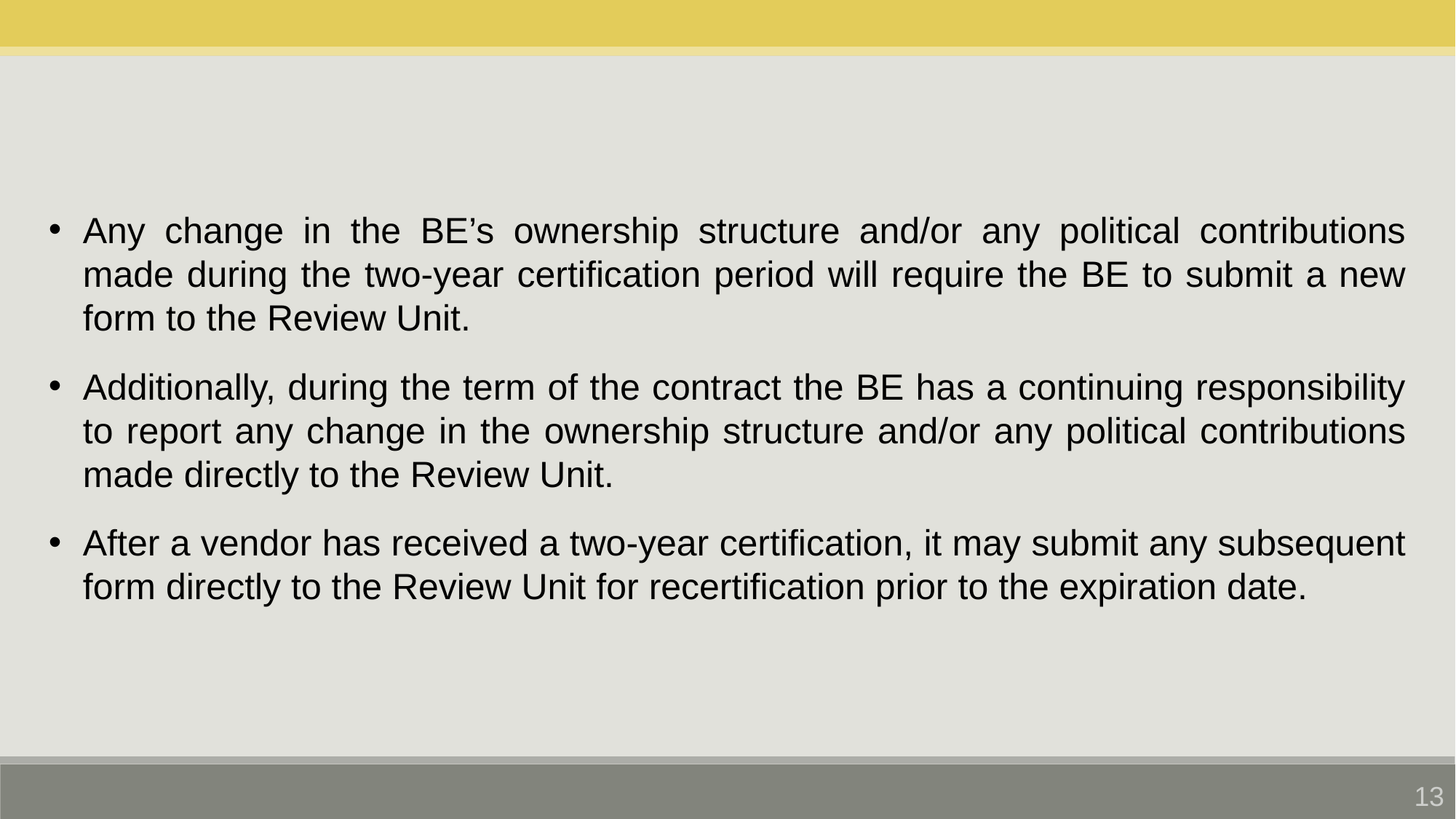

Any change in the BE’s ownership structure and/or any political contributions made during the two-year certification period will require the BE to submit a new form to the Review Unit.

Additionally, during the term of the contract the BE has a continuing responsibility to report any change in the ownership structure and/or any political contributions made directly to the Review Unit.

After a vendor has received a two-year certification, it may submit any subsequent form directly to the Review Unit for recertification prior to the expiration date.

13